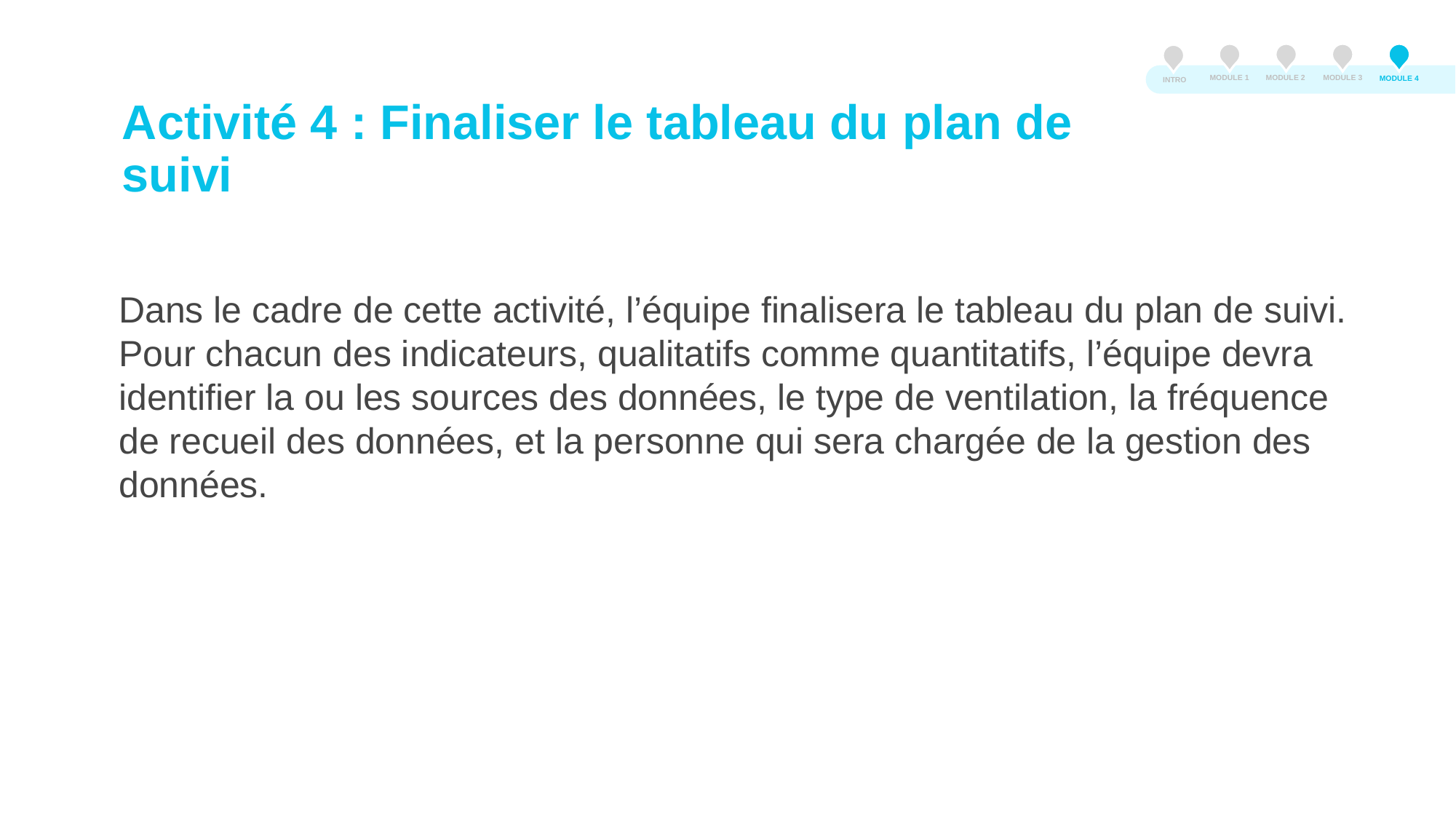

MODULE 3
MODULE 2
MODULE 1
MODULE 4
INTRO
Activité 4 : Finaliser le tableau du plan de suivi
Dans le cadre de cette activité, l’équipe finalisera le tableau du plan de suivi. Pour chacun des indicateurs, qualitatifs comme quantitatifs, l’équipe devra identifier la ou les sources des données, le type de ventilation, la fréquence de recueil des données, et la personne qui sera chargée de la gestion des données.